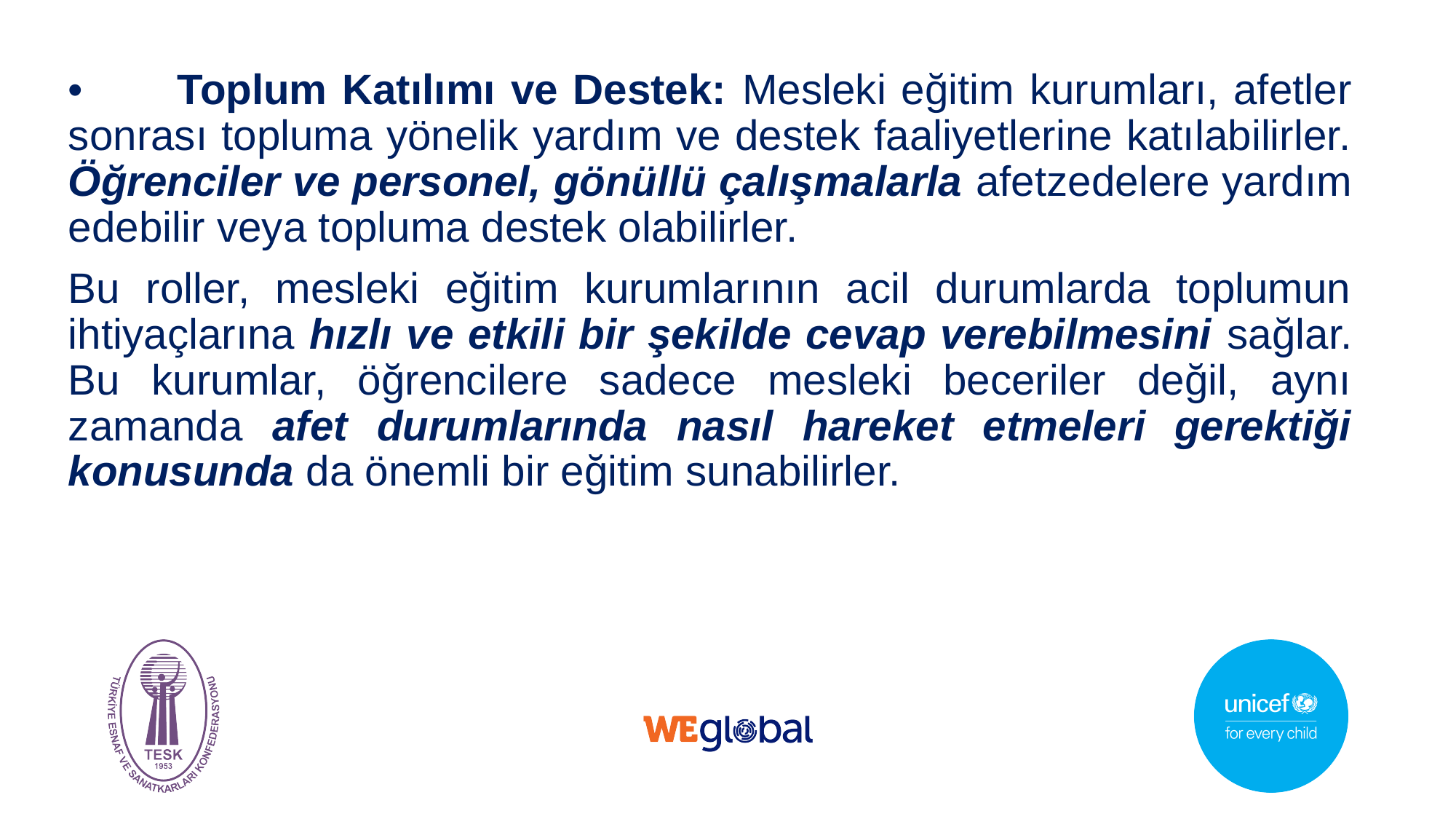

•	Toplum Katılımı ve Destek: Mesleki eğitim kurumları, afetler sonrası topluma yönelik yardım ve destek faaliyetlerine katılabilirler. Öğrenciler ve personel, gönüllü çalışmalarla afetzedelere yardım edebilir veya topluma destek olabilirler.
Bu roller, mesleki eğitim kurumlarının acil durumlarda toplumun ihtiyaçlarına hızlı ve etkili bir şekilde cevap verebilmesini sağlar. Bu kurumlar, öğrencilere sadece mesleki beceriler değil, aynı zamanda afet durumlarında nasıl hareket etmeleri gerektiği konusunda da önemli bir eğitim sunabilirler.